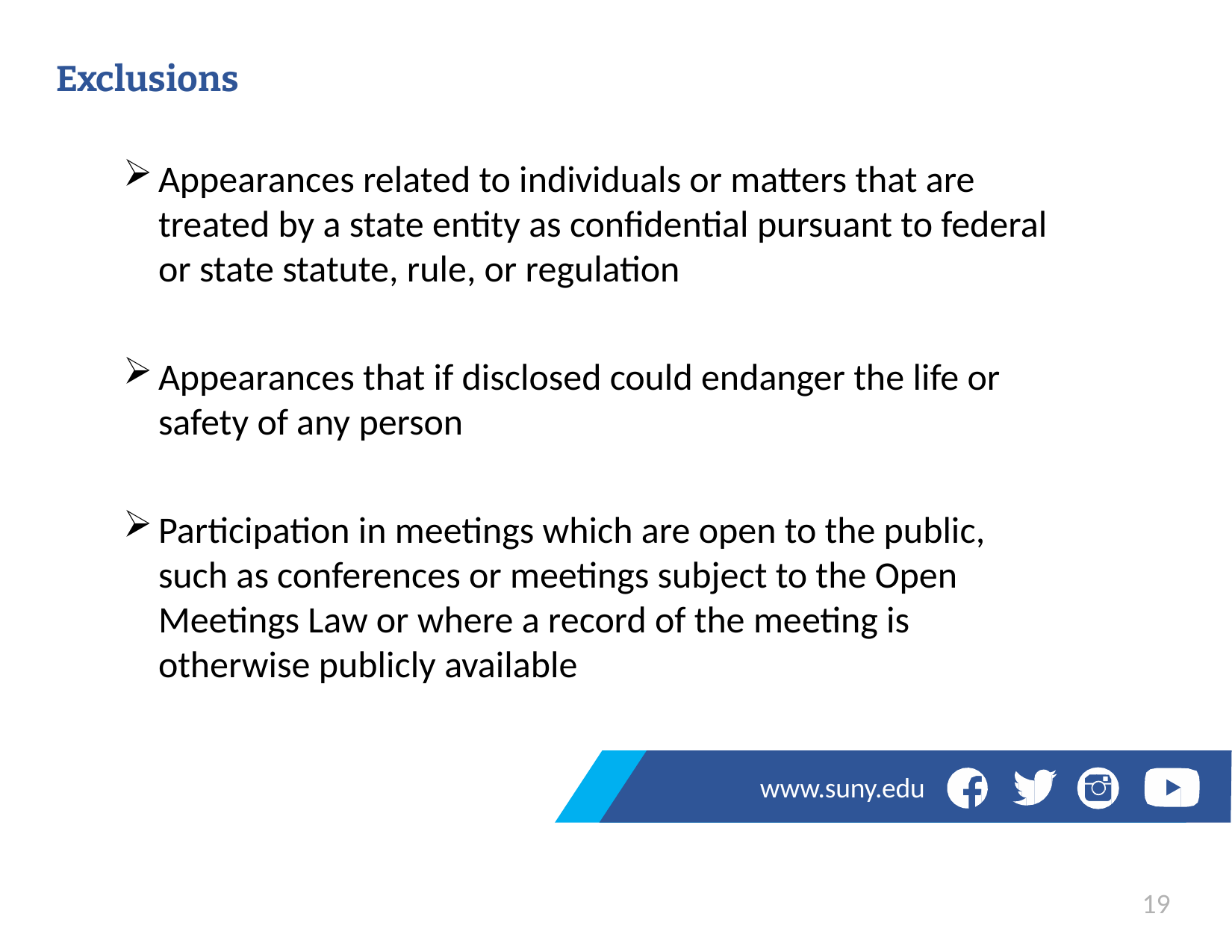

# Exclusions
Appearances related to individuals or matters that are treated by a state entity as confidential pursuant to federal or state statute, rule, or regulation

Appearances that if disclosed could endanger the life or safety of any person

Participation in meetings which are open to the public, such as conferences or meetings subject to the Open Meetings Law or where a record of the meeting is otherwise publicly available

www.suny.edu
19